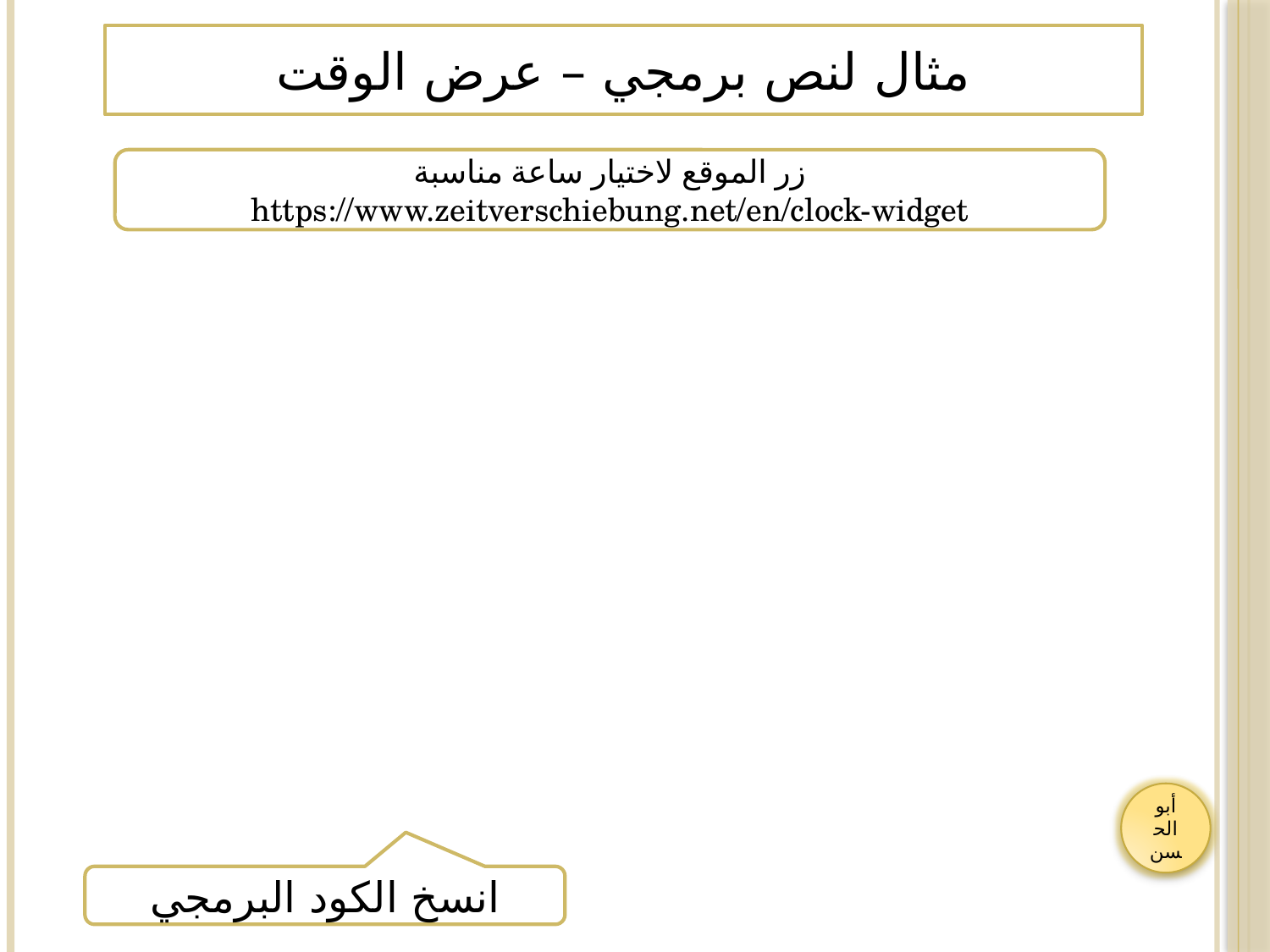

# مثال لنص برمجي – عرض الوقت
زر الموقع لاختيار ساعة مناسبة
https://www.zeitverschiebung.net/en/clock-widget
أبو الحسن
انسخ الكود البرمجي